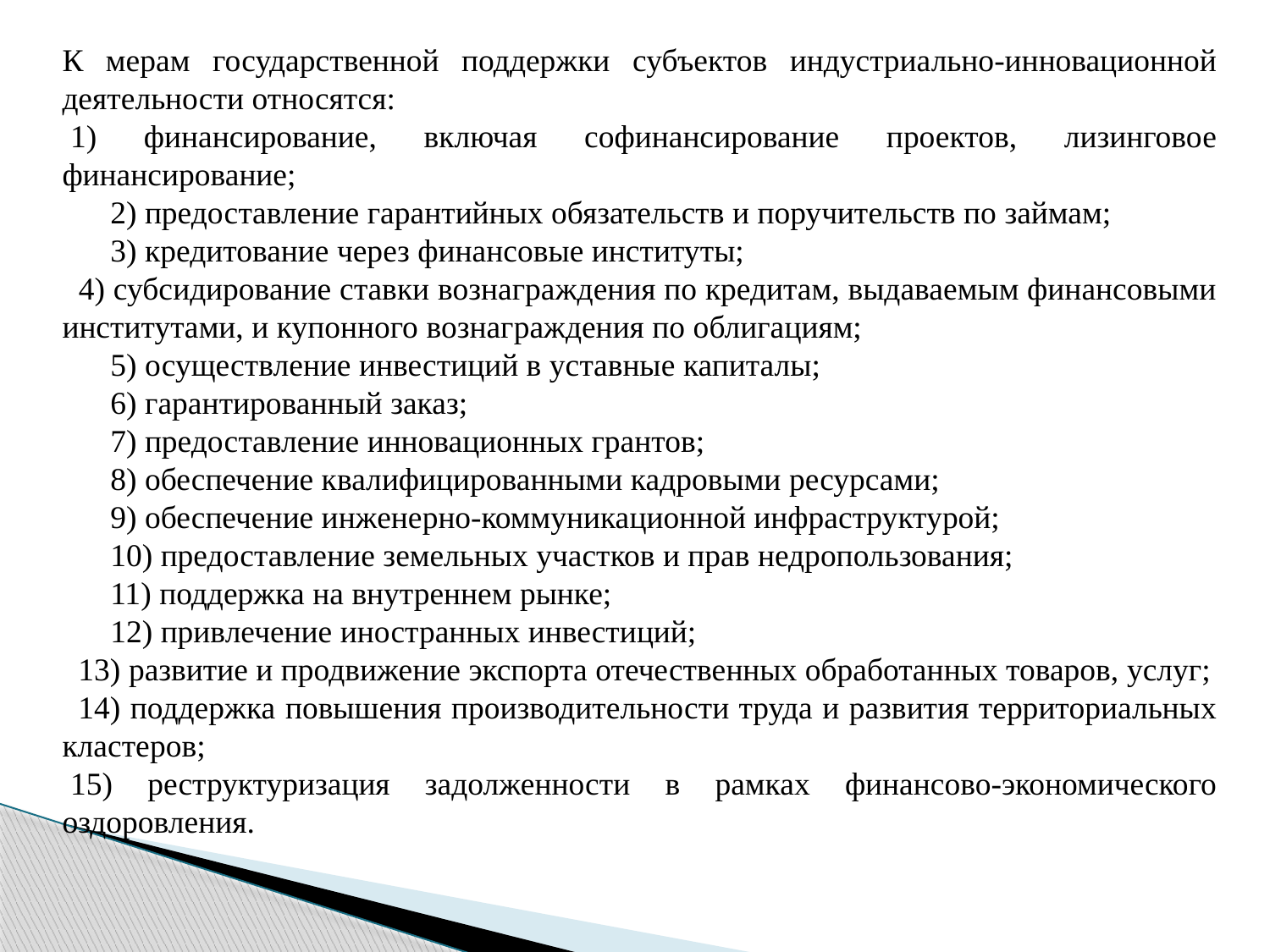

К мерам государственной поддержки субъектов индустриально-инновационной деятельности относятся:
 1) финансирование, включая софинансирование проектов, лизинговое финансирование;
      2) предоставление гарантийных обязательств и поручительств по займам;
      3) кредитование через финансовые институты;
  4) субсидирование ставки вознаграждения по кредитам, выдаваемым финансовыми институтами, и купонного вознаграждения по облигациям;
      5) осуществление инвестиций в уставные капиталы;
      6) гарантированный заказ;
      7) предоставление инновационных грантов;
      8) обеспечение квалифицированными кадровыми ресурсами;
      9) обеспечение инженерно-коммуникационной инфраструктурой;
      10) предоставление земельных участков и прав недропользования;
      11) поддержка на внутреннем рынке;
      12) привлечение иностранных инвестиций;
  13) развитие и продвижение экспорта отечественных обработанных товаров, услуг;
  14) поддержка повышения производительности труда и развития территориальных кластеров;
 15) реструктуризация задолженности в рамках финансово-экономического оздоровления.